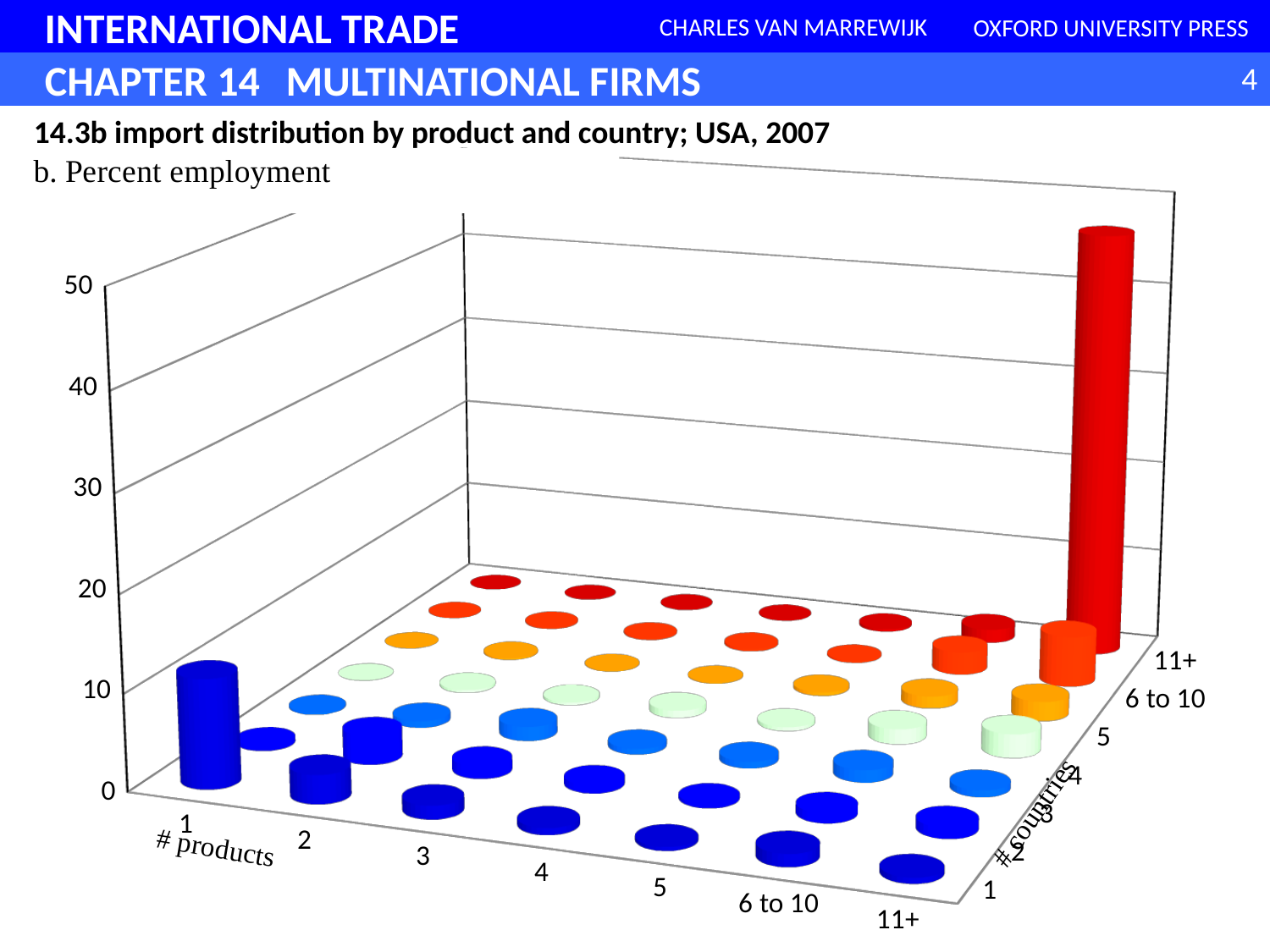

14.3b import distribution by product and country; USA, 2007

[unsupported chart]